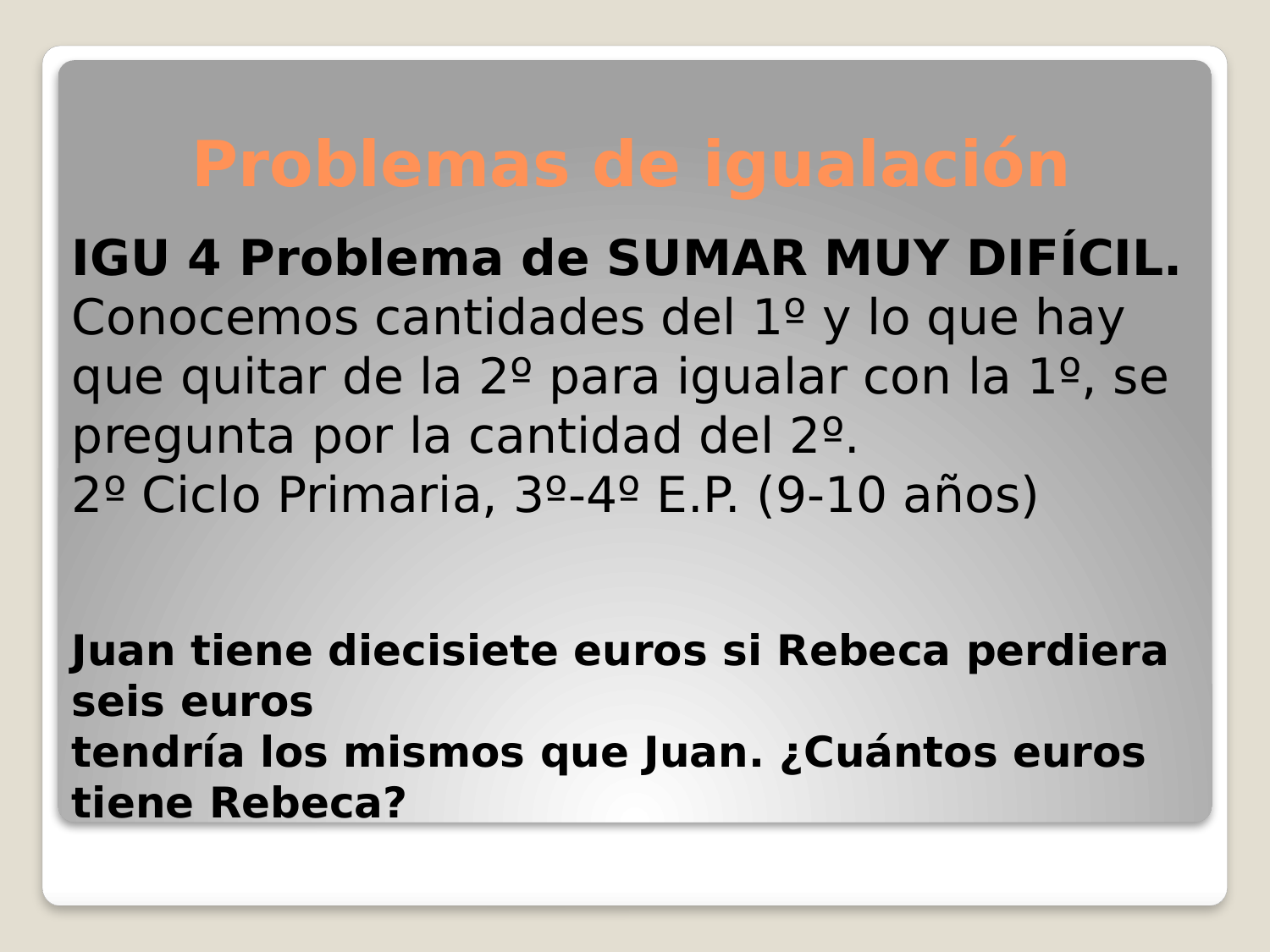

# Problemas de igualación
IGU 4 Problema de SUMAR MUY DIFÍCIL.
Conocemos cantidades del 1º y lo que hay que quitar de la 2º para igualar con la 1º, se pregunta por la cantidad del 2º.
2º Ciclo Primaria, 3º-4º E.P. (9-10 años)

Juan tiene diecisiete euros si Rebeca perdiera seis euros
tendría los mismos que Juan. ¿Cuántos euros tiene Rebeca?